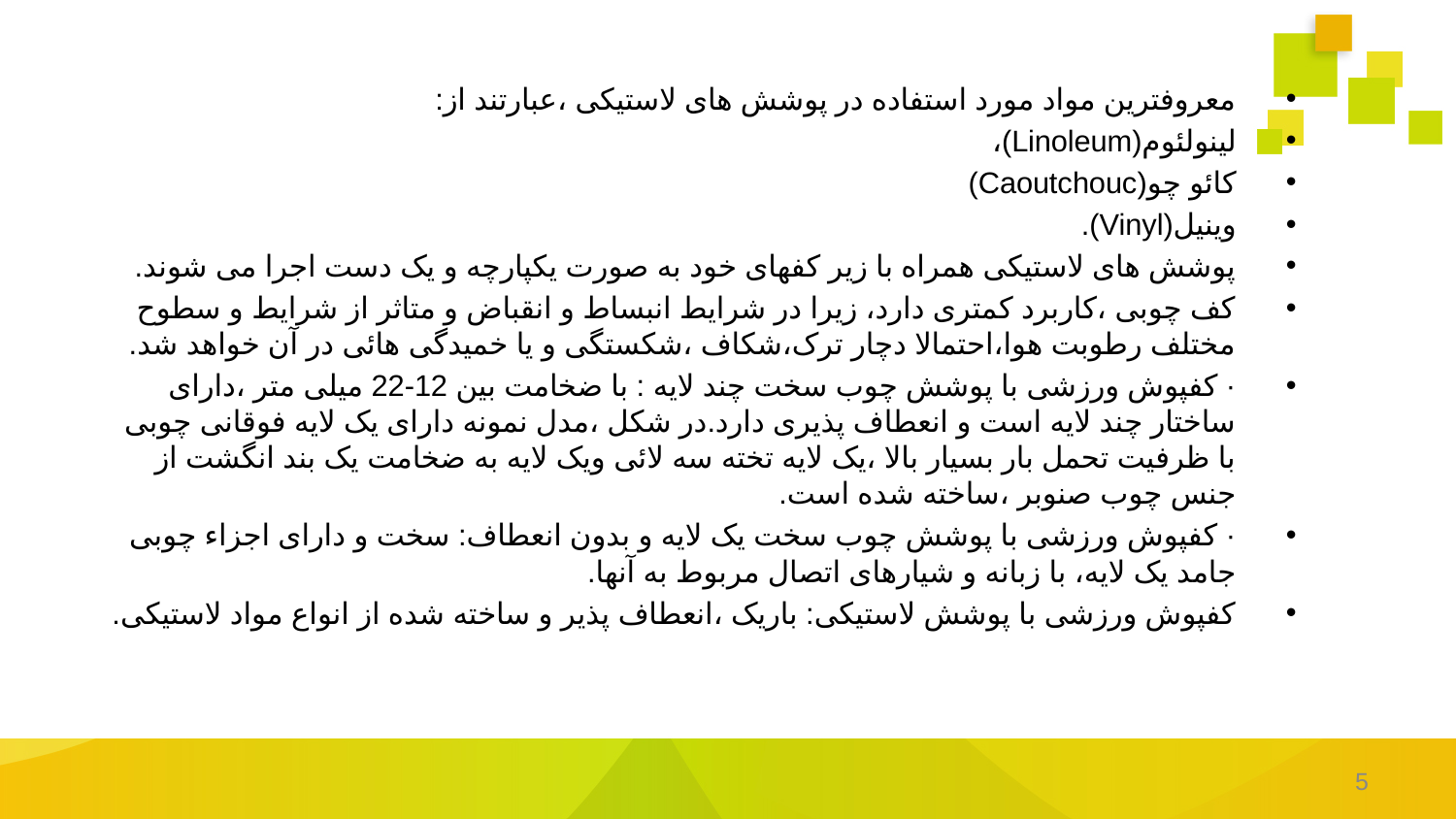

معروفترین مواد مورد استفاده در پوشش های لاستیکی ،عبارتند از:
لینولئوم(Linoleum)،
کائو چو(Caoutchouc)
وینیل(Vinyl).
پوشش های لاستیکی همراه با زیر کفهای خود به صورت یکپارچه و یک دست اجرا می شوند.
کف چوبی ،کاربرد کمتری دارد، زیرا در شرایط انبساط و انقباض و متاثر از شرایط و سطوح مختلف رطوبت هوا،احتمالا دچار ترک،شکاف ،شکستگی و یا خمیدگی هائی در آن خواهد شد.
· کفپوش ورزشی با پوشش چوب سخت چند لایه : با ضخامت بین 12-22 میلی متر ،دارای ساختار چند لایه است و انعطاف پذیری دارد.در شکل ،مدل نمونه دارای یک لایه فوقانی چوبی با ظرفیت تحمل بار بسیار بالا ،یک لایه تخته سه لائی ویک لایه به ضخامت یک بند انگشت از جنس چوب صنوبر ،ساخته شده است.
· کفپوش ورزشی با پوشش چوب سخت یک لایه و بدون انعطاف: سخت و دارای اجزاء چوبی جامد یک لایه، با زبانه و شیارهای اتصال مربوط به آنها.
کفپوش ورزشی با پوشش لاستیکی: باریک ،انعطاف پذیر و ساخته شده از انواع مواد لاستیکی.

5